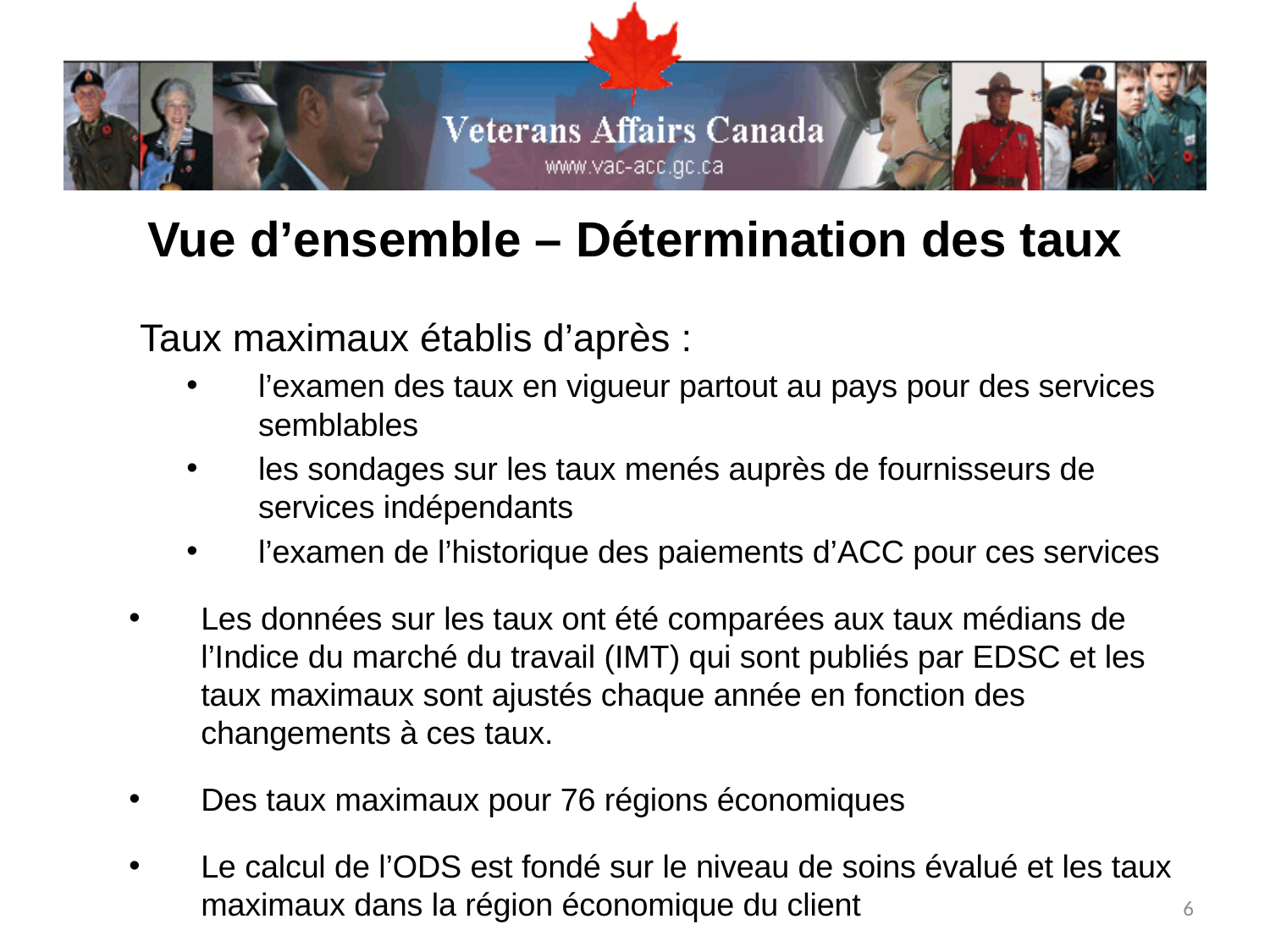

# Vue d’ensemble – Détermination des taux
 Taux maximaux établis d’après :
l’examen des taux en vigueur partout au pays pour des services semblables
les sondages sur les taux menés auprès de fournisseurs de services indépendants
l’examen de l’historique des paiements d’ACC pour ces services

Les données sur les taux ont été comparées aux taux médians de l’Indice du marché du travail (IMT) qui sont publiés par EDSC et les taux maximaux sont ajustés chaque année en fonction des changements à ces taux.

Des taux maximaux pour 76 régions économiques

Le calcul de l’ODS est fondé sur le niveau de soins évalué et les taux maximaux dans la région économique du client

6